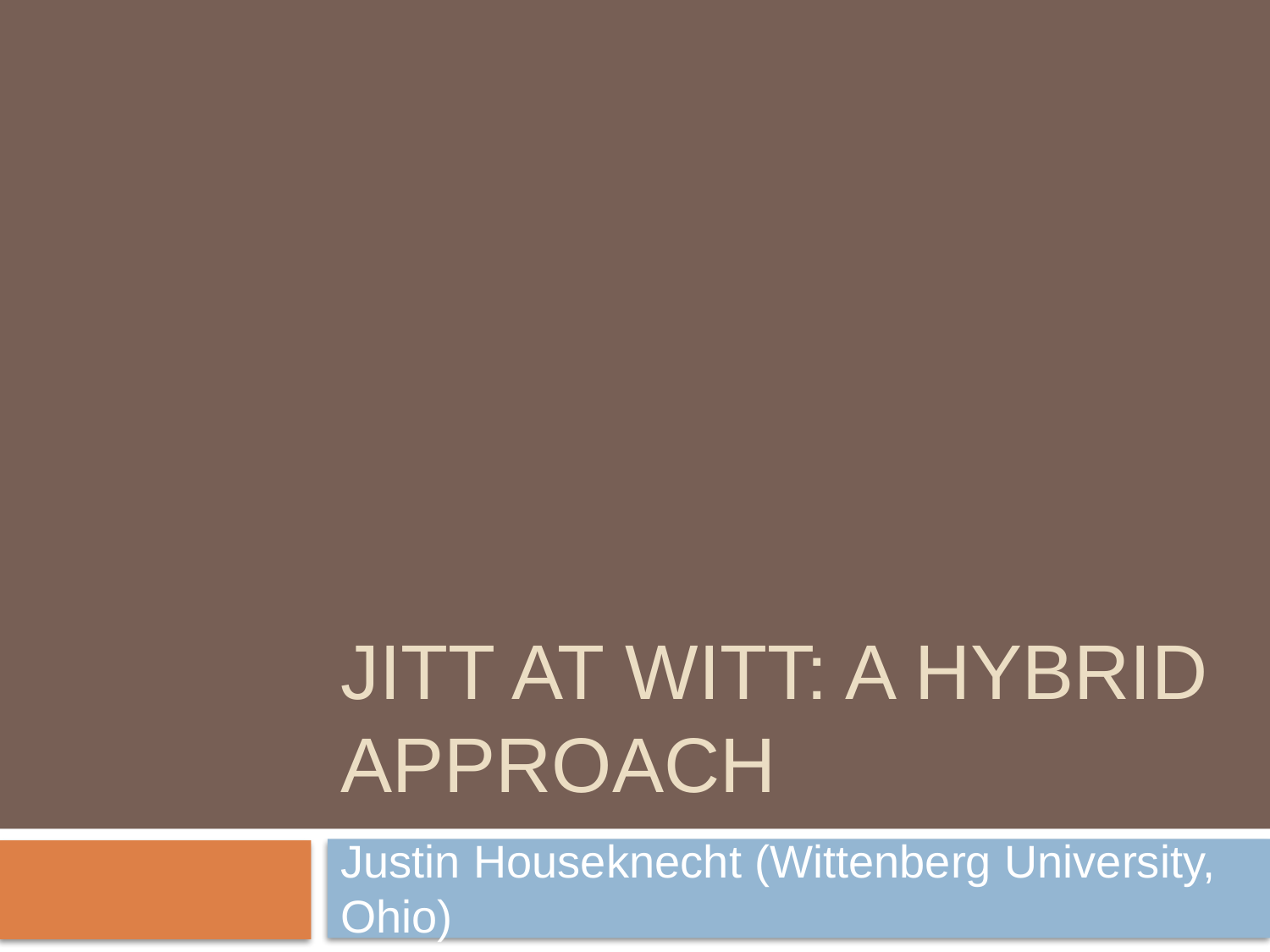

# JiTT at witt: a hybrid approach
Justin Houseknecht (Wittenberg University, Ohio)